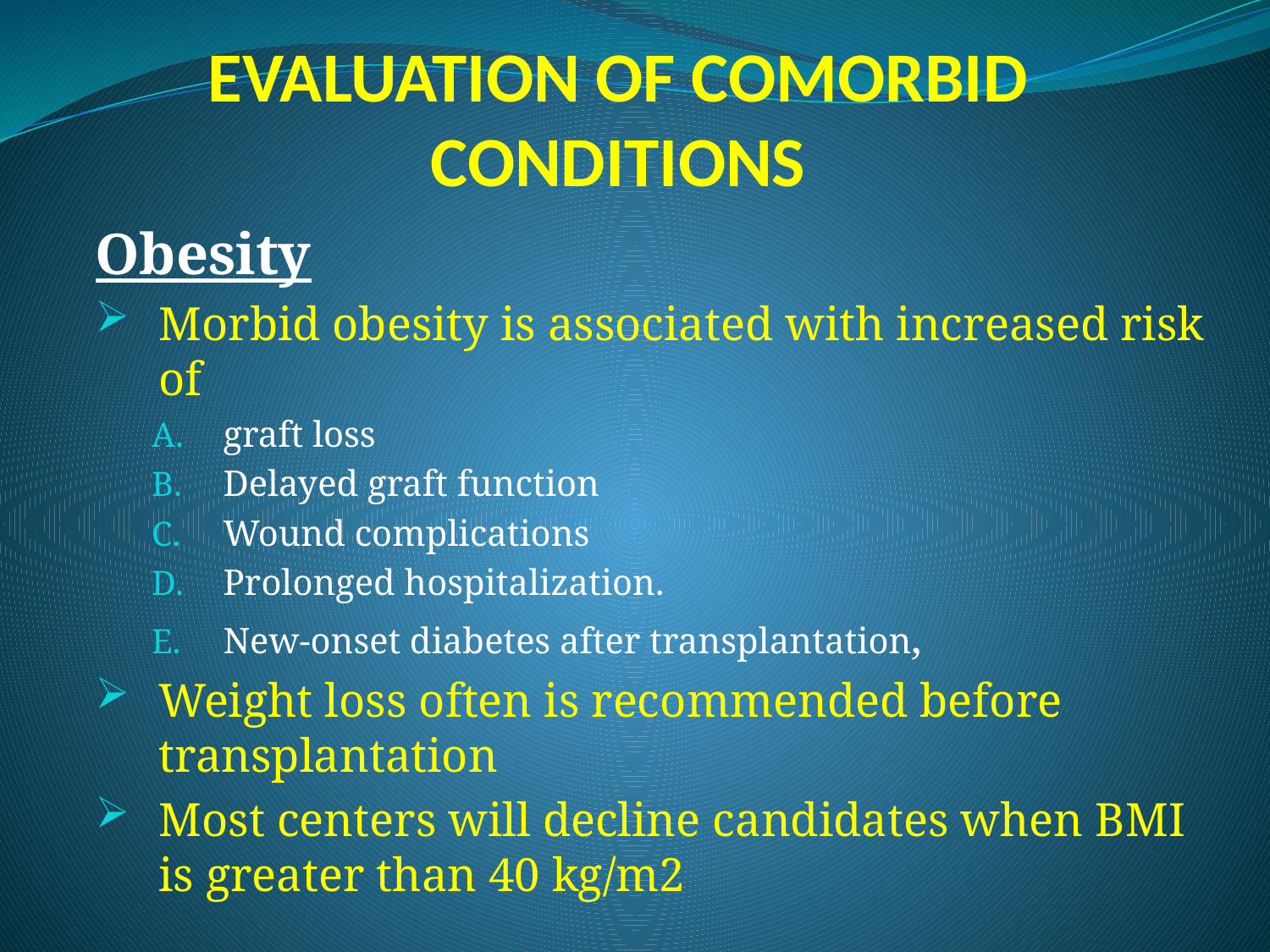

# EVALUATION OF COMORBID CONDITIONS
Obesity
Morbid obesity is associated with increased risk of
graft loss
Delayed graft function
Wound complications
Prolonged hospitalization.
New-onset diabetes after transplantation,
Weight loss often is recommended before transplantation
Most centers will decline candidates when BMI is greater than 40 kg/m2